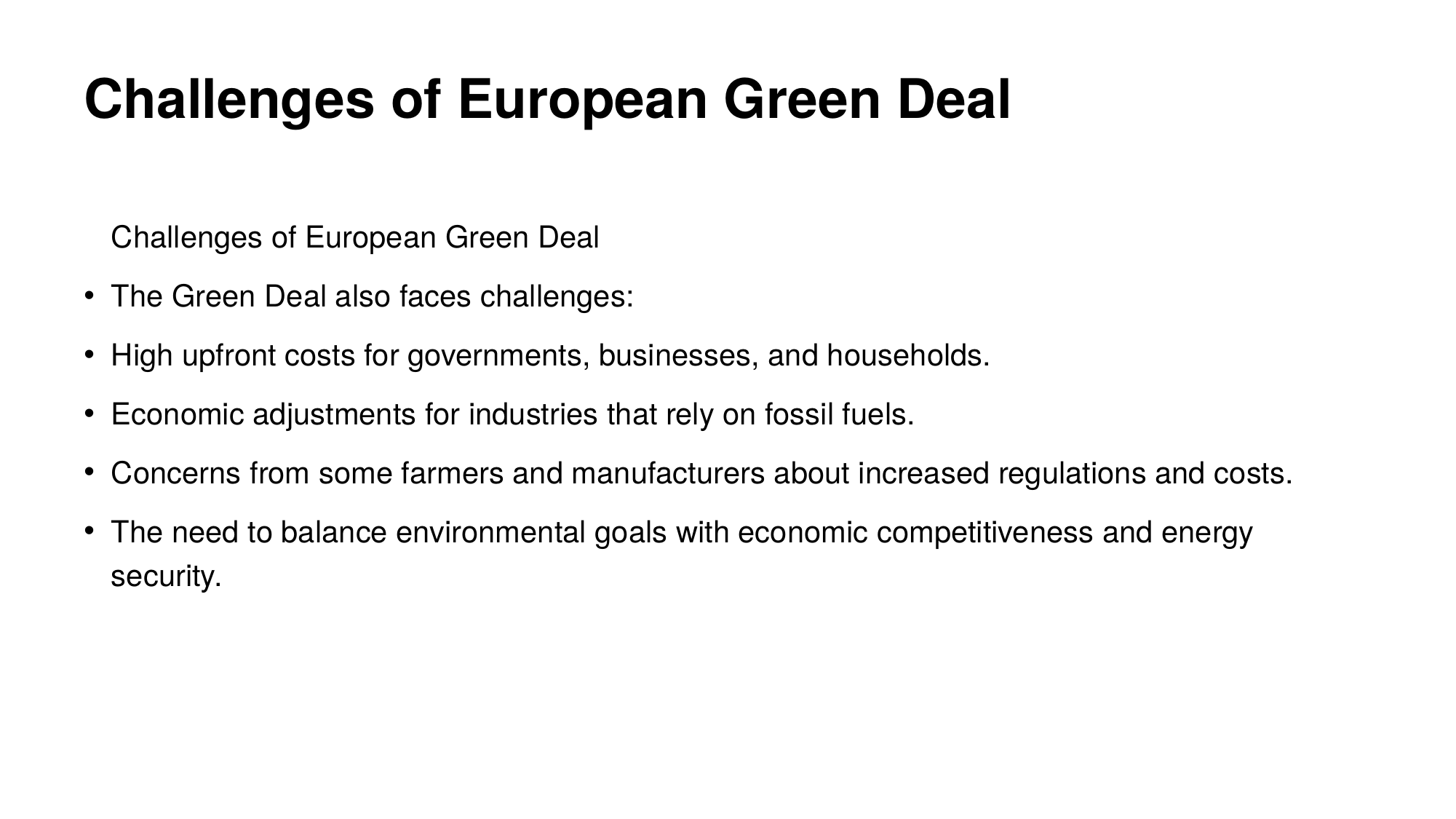

# Challenges of European Green Deal

Challenges of European Green Deal
The Green Deal also faces challenges:
High upfront costs for governments, businesses, and households.
Economic adjustments for industries that rely on fossil fuels.
Concerns from some farmers and manufacturers about increased regulations and costs.
The need to balance environmental goals with economic competitiveness and energy security.